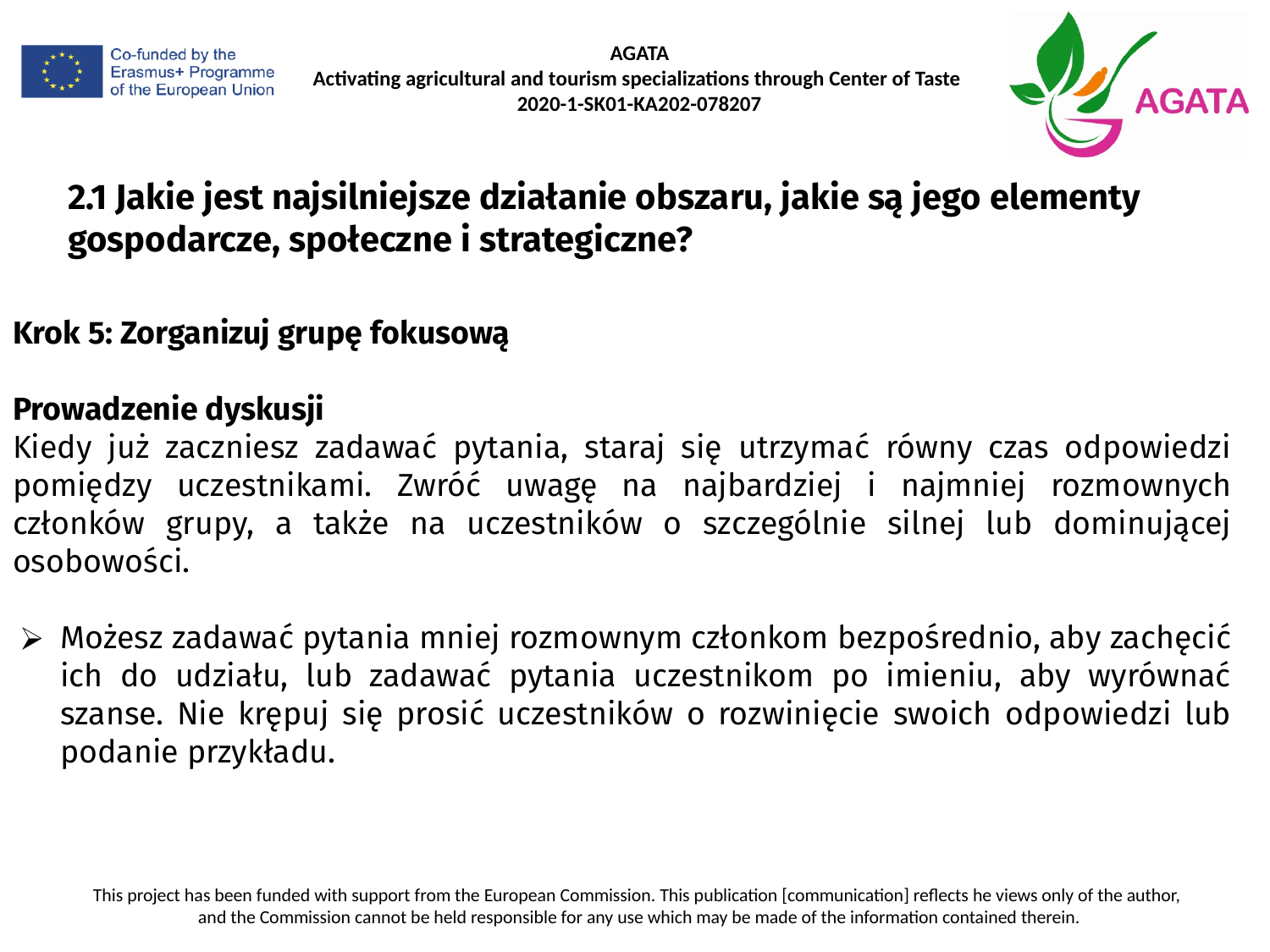

# 2.1 Jakie jest najsilniejsze działanie obszaru, jakie są jego elementy gospodarcze, społeczne i strategiczne?
Krok 5: Zorganizuj grupę fokusową

Prowadzenie dyskusji
Kiedy już zaczniesz zadawać pytania, staraj się utrzymać równy czas odpowiedzi pomiędzy uczestnikami. Zwróć uwagę na najbardziej i najmniej rozmownych członków grupy, a także na uczestników o szczególnie silnej lub dominującej osobowości.

Możesz zadawać pytania mniej rozmownym członkom bezpośrednio, aby zachęcić ich do udziału, lub zadawać pytania uczestnikom po imieniu, aby wyrównać szanse. Nie krępuj się prosić uczestników o rozwinięcie swoich odpowiedzi lub podanie przykładu.